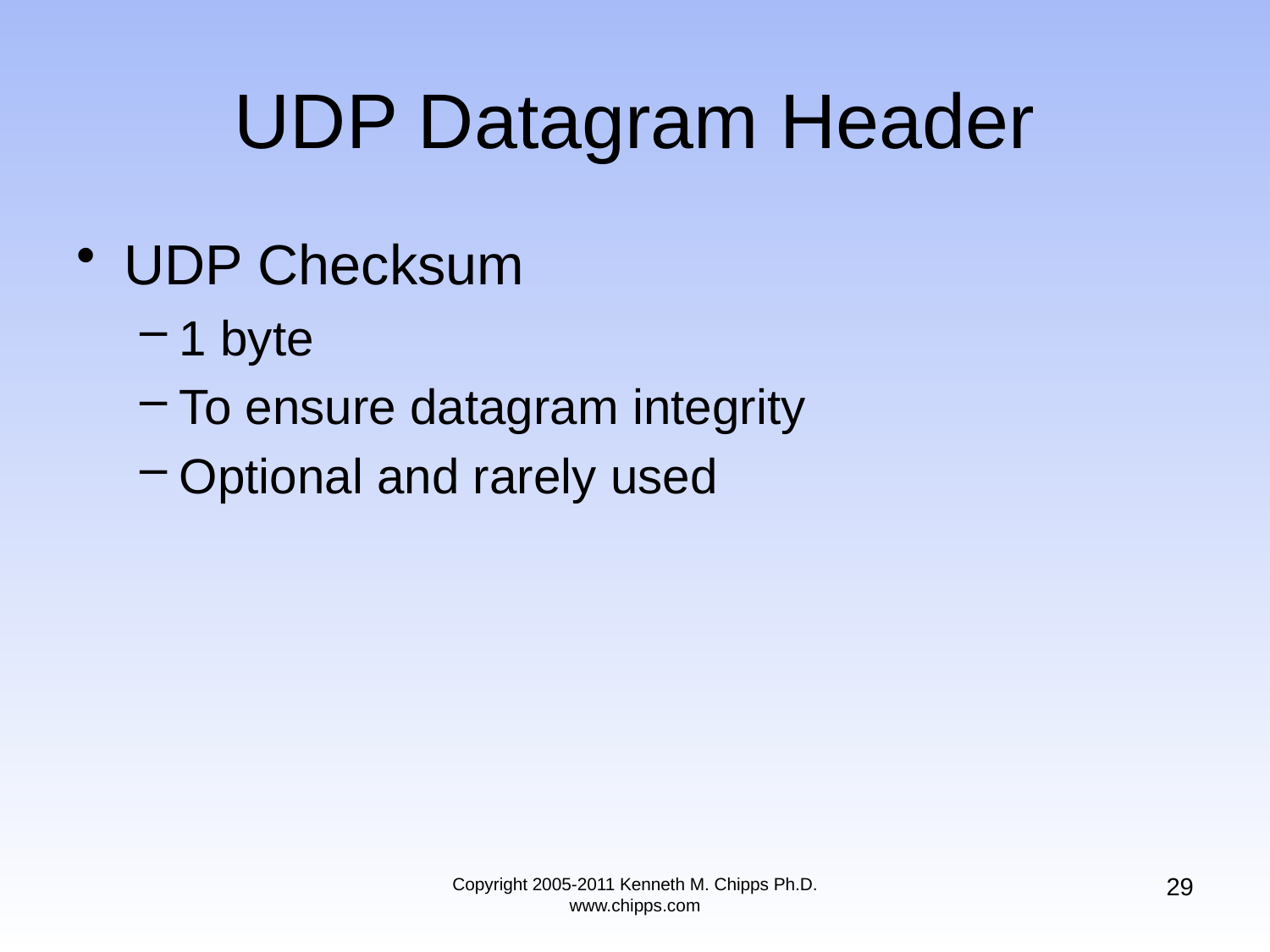

# UDP Datagram Header
UDP Checksum
1 byte
To ensure datagram integrity
Optional and rarely used
29
Copyright 2005-2011 Kenneth M. Chipps Ph.D. www.chipps.com